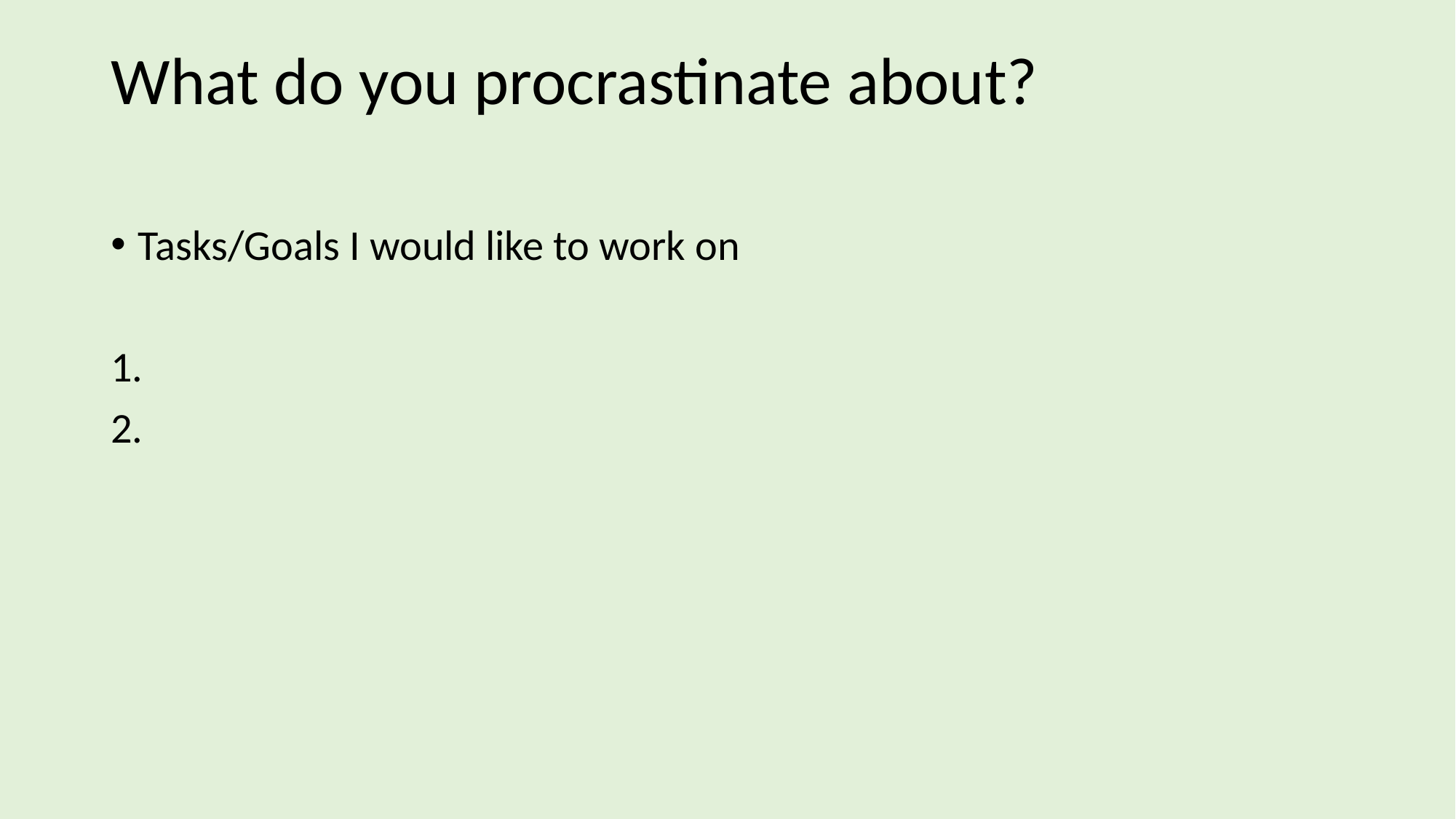

# What do you procrastinate about?
Tasks/Goals I would like to work on

1.
2.